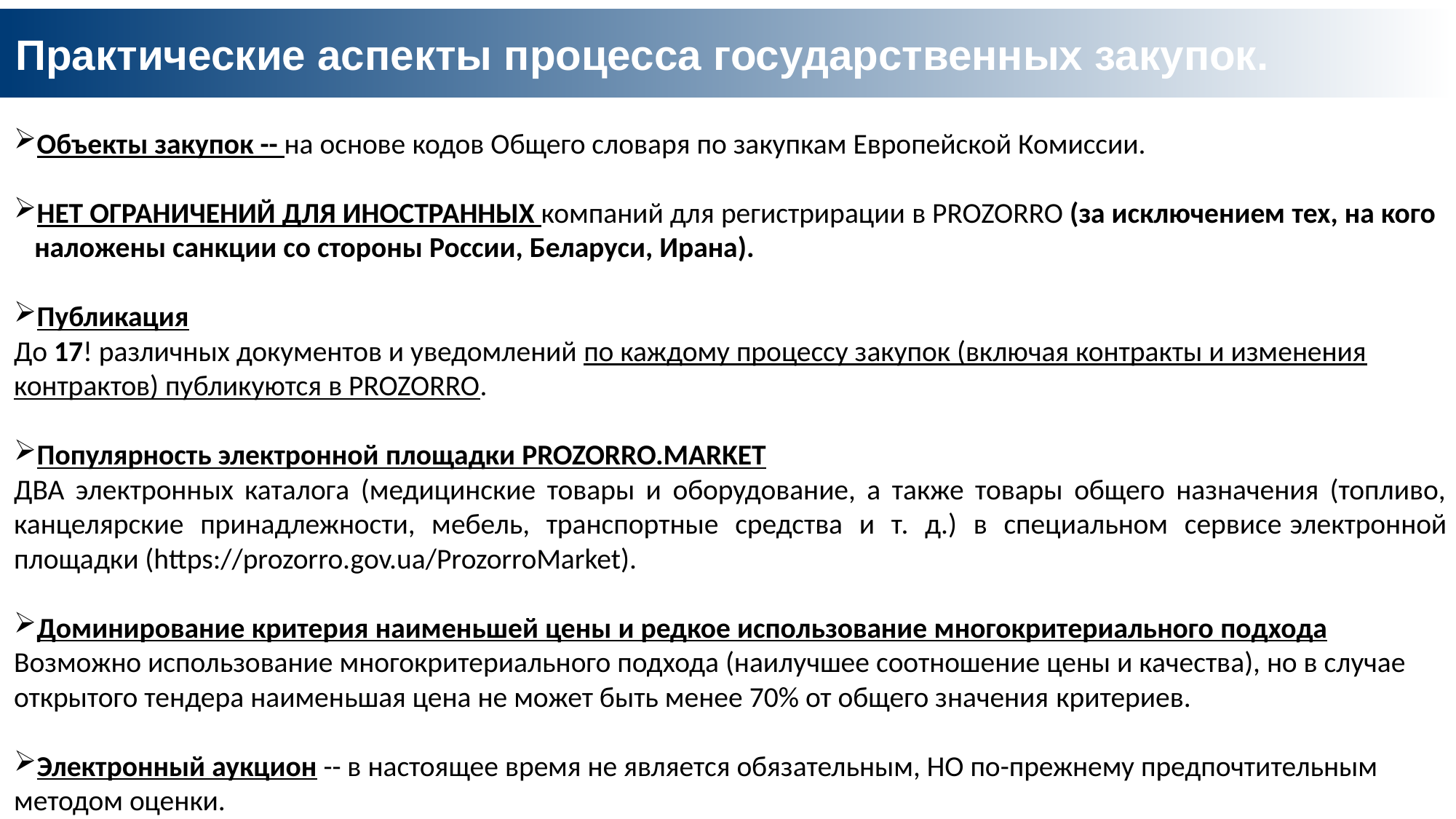

# Практические аспекты процесса государственных закупок.
Объекты закупок -- на основе кодов Общего словаря по закупкам Европейской Комиссии.

НЕТ ОГРАНИЧЕНИЙ ДЛЯ ИНОСТРАННЫХ компаний для регистрирации в PROZORRO (за исключением тех, на кого наложены санкции со стороны России, Беларуси, Ирана).

Публикация
До 17! различных документов и уведомлений по каждому процессу закупок (включая контракты и изменения контрактов) публикуются в PROZORRO.

Популярность электронной площадки PROZORRO.MARKET
ДВА электронных каталога (медицинские товары и оборудование, а также товары общего назначения (топливо, канцелярские принадлежности, мебель, транспортные средства и т. д.) в специальном сервисе электронной площадки (https://prozorro.gov.ua/ProzorroMarket).

Доминирование критерия наименьшей цены и редкое использование многокритериального подхода
Возможно использование многокритериального подхода (наилучшее соотношение цены и качества), но в случае открытого тендера наименьшая цена не может быть менее 70% от общего значения критериев.

Электронный аукцион -- в настоящее время не является обязательным, НО по-прежнему предпочтительным методом оценки.